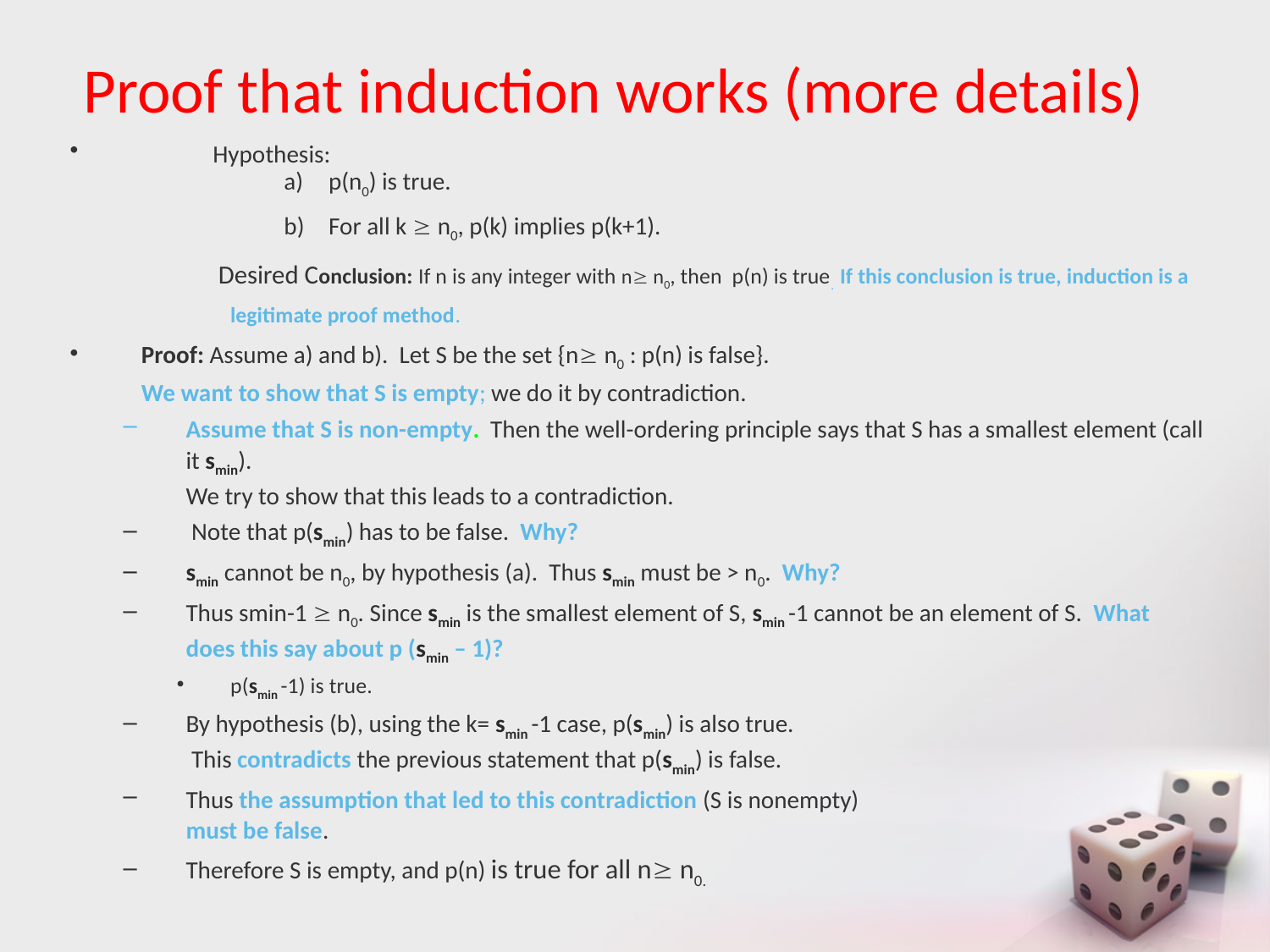

# Proof that induction works (more details)
             Hypothesis:
p(n0) is true.
For all k ≥ n0, p(k) implies p(k+1).
       Desired Conclusion: If n is any integer with n≥ n0, then  p(n) is true.  If this conclusion is true, induction is a legitimate proof method.
Proof: Assume a) and b).  Let S be the set {n≥ n0 : p(n) is false}.
We want to show that S is empty; we do it by contradiction.
Assume that S is non-empty.  Then the well-ordering principle says that S has a smallest element (call it smin).
We try to show that this leads to a contradiction.
 Note that p(smin) has to be false.  Why?
smin cannot be n0, by hypothesis (a).  Thus smin must be > n0.  Why?
Thus smin-1 ≥ n0. Since smin is the smallest element of S, smin -1 cannot be an element of S.  What does this say about p (smin – 1)?
p(smin -1) is true.
By hypothesis (b), using the k= smin -1 case, p(smin) is also true.
 This contradicts the previous statement that p(smin) is false.
Thus the assumption that led to this contradiction (S is nonempty)
must be false.
Therefore S is empty, and p(n) is true for all n≥ n0.